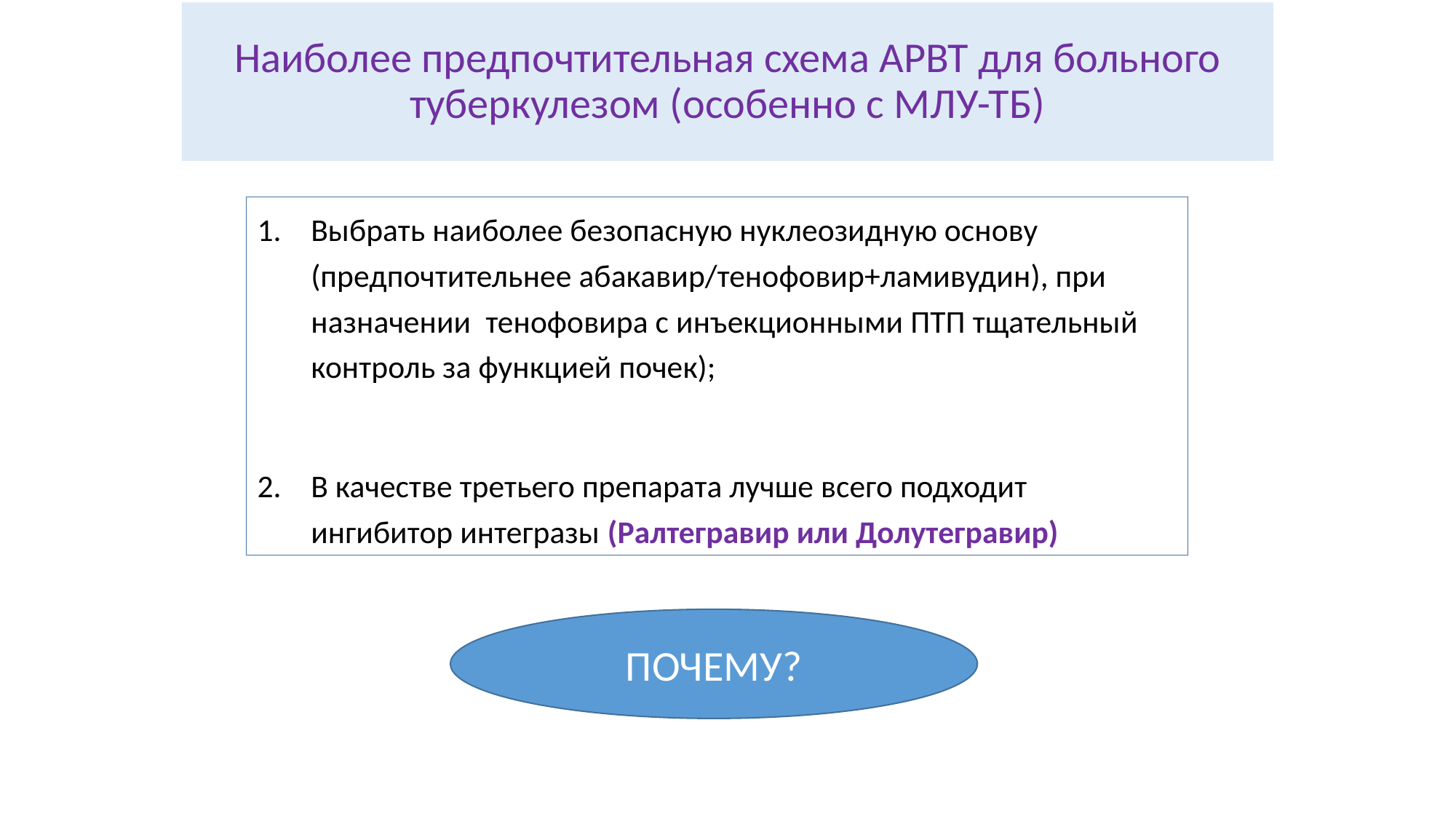

# Наиболее предпочтительная схема АРВТ для больного туберкулезом (особенно с МЛУ-ТБ)
Выбрать наиболее безопасную нуклеозидную основу (предпочтительнее абакавир/тенофовир+ламивудин), при назначении  тенофовира с инъекционными ПТП тщательный контроль за функцией почек);

В качестве третьего препарата лучше всего подходит ингибитор интегразы (Ралтегравир или Долутегравир)

ПОЧЕМУ?